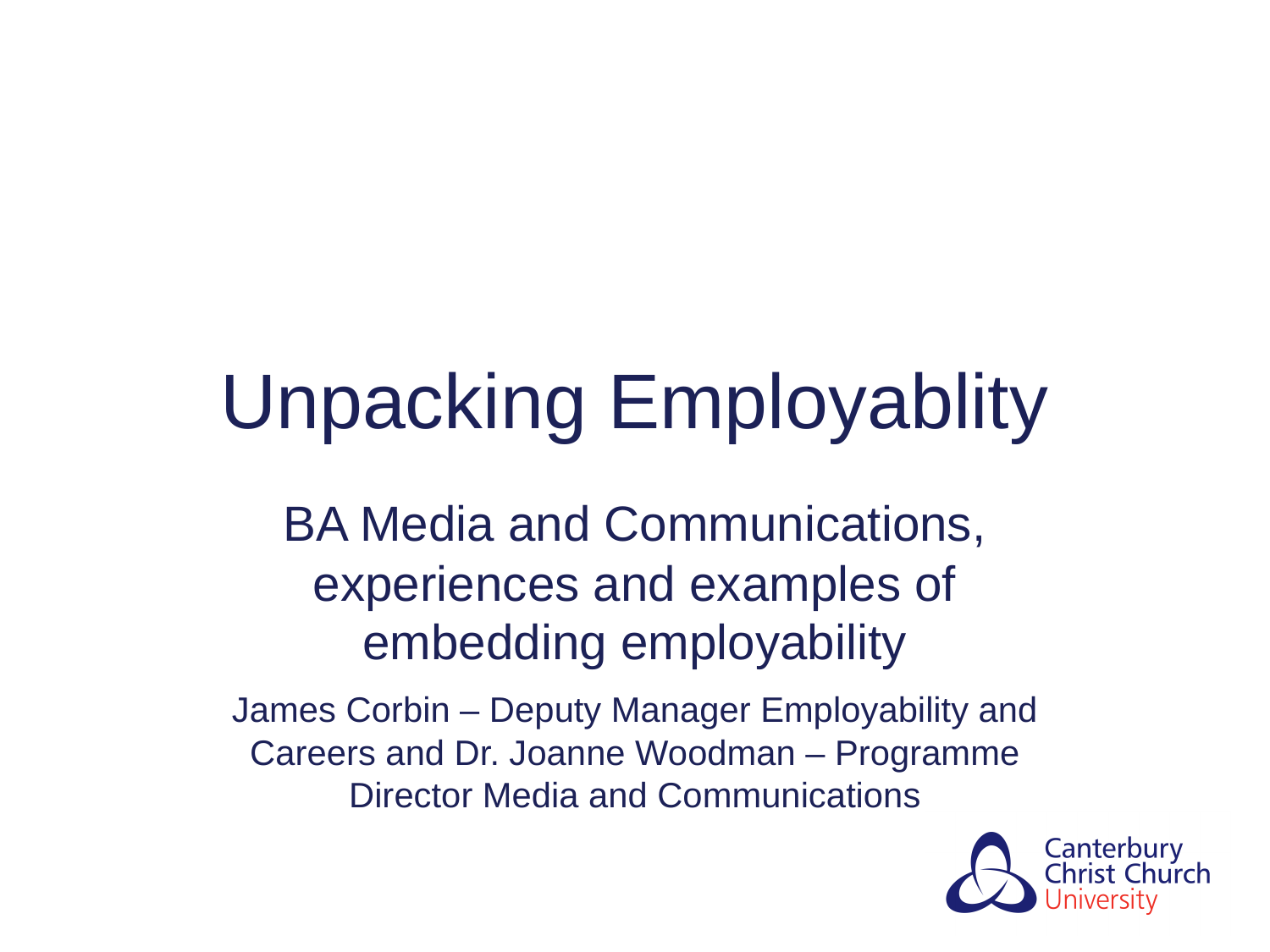

# Unpacking Employablity
BA Media and Communications, experiences and examples of embedding employability
James Corbin – Deputy Manager Employability and Careers and Dr. Joanne Woodman – Programme Director Media and Communications